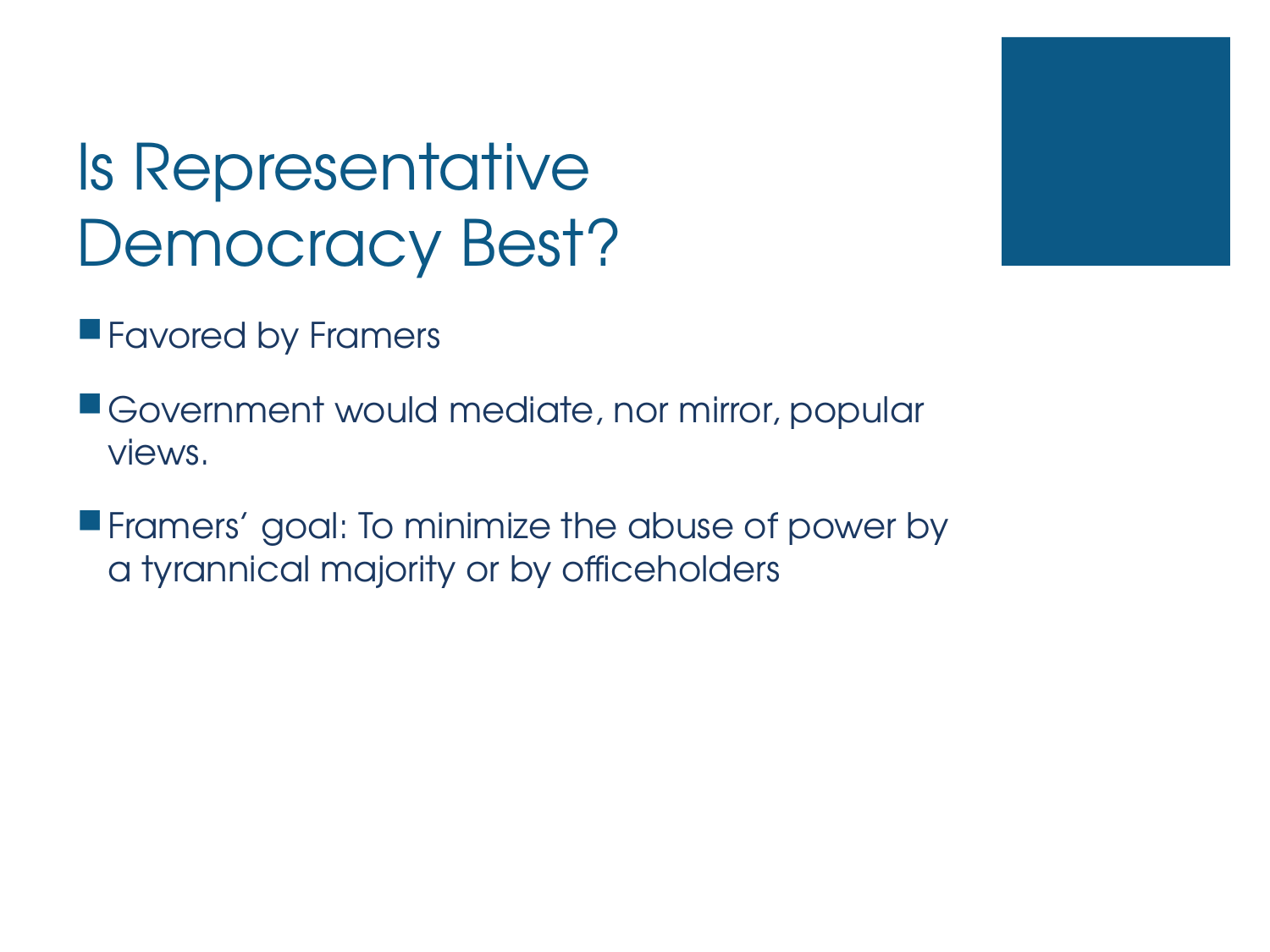

# Is Representative Democracy Best?
Favored by Framers
Government would mediate, nor mirror, popular views.
Framers’ goal: To minimize the abuse of power by a tyrannical majority or by officeholders